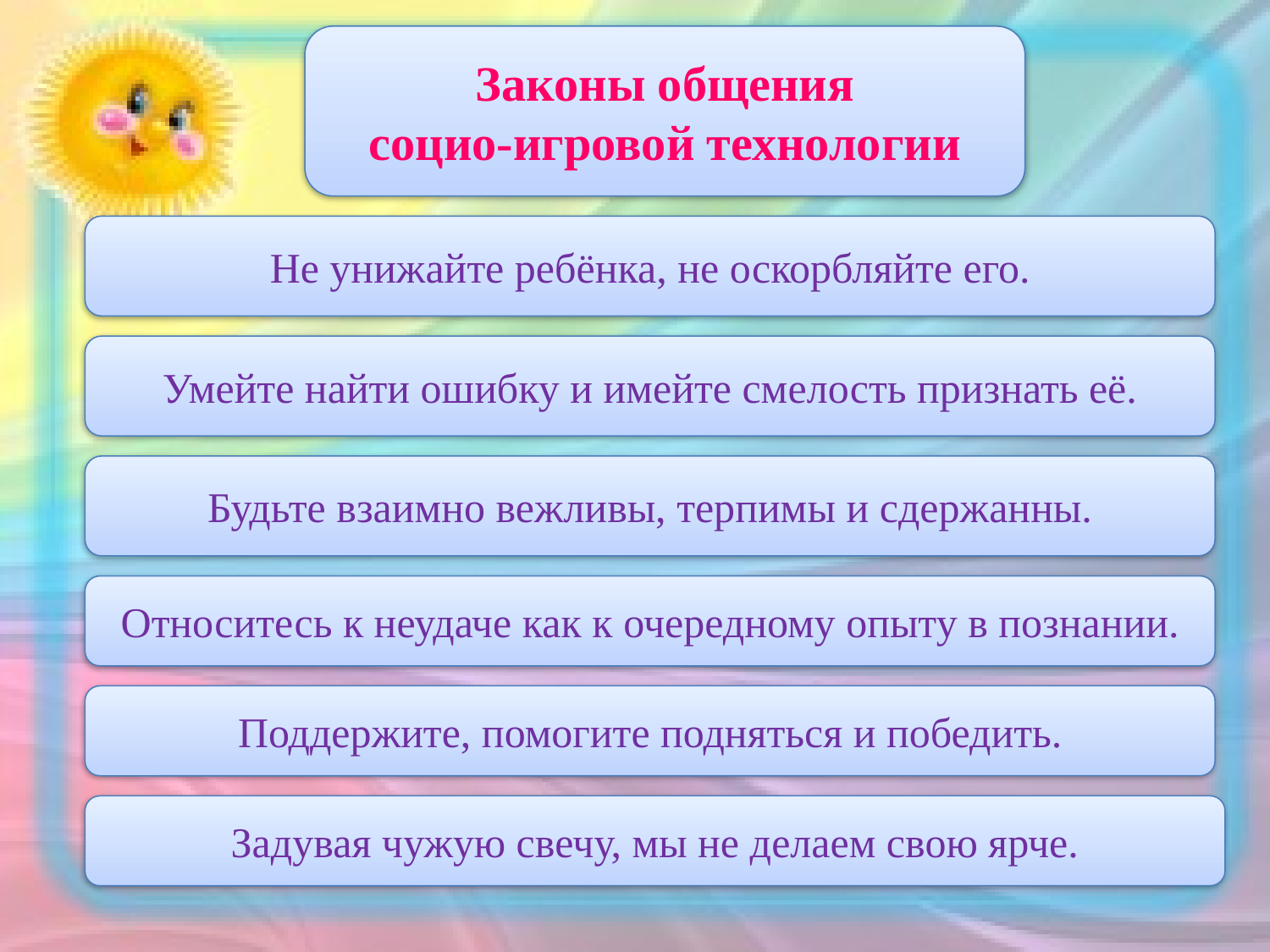

Законы общения
социо-игровой технологии
Не унижайте ребёнка, не оскорбляйте его.
Умейте найти ошибку и имейте смелость признать её.
Будьте взаимно вежливы, терпимы и сдержанны.
Относитесь к неудаче как к очередному опыту в познании.
Поддержите, помогите подняться и победить.

Задувая чужую свечу, мы не делаем свою ярче.